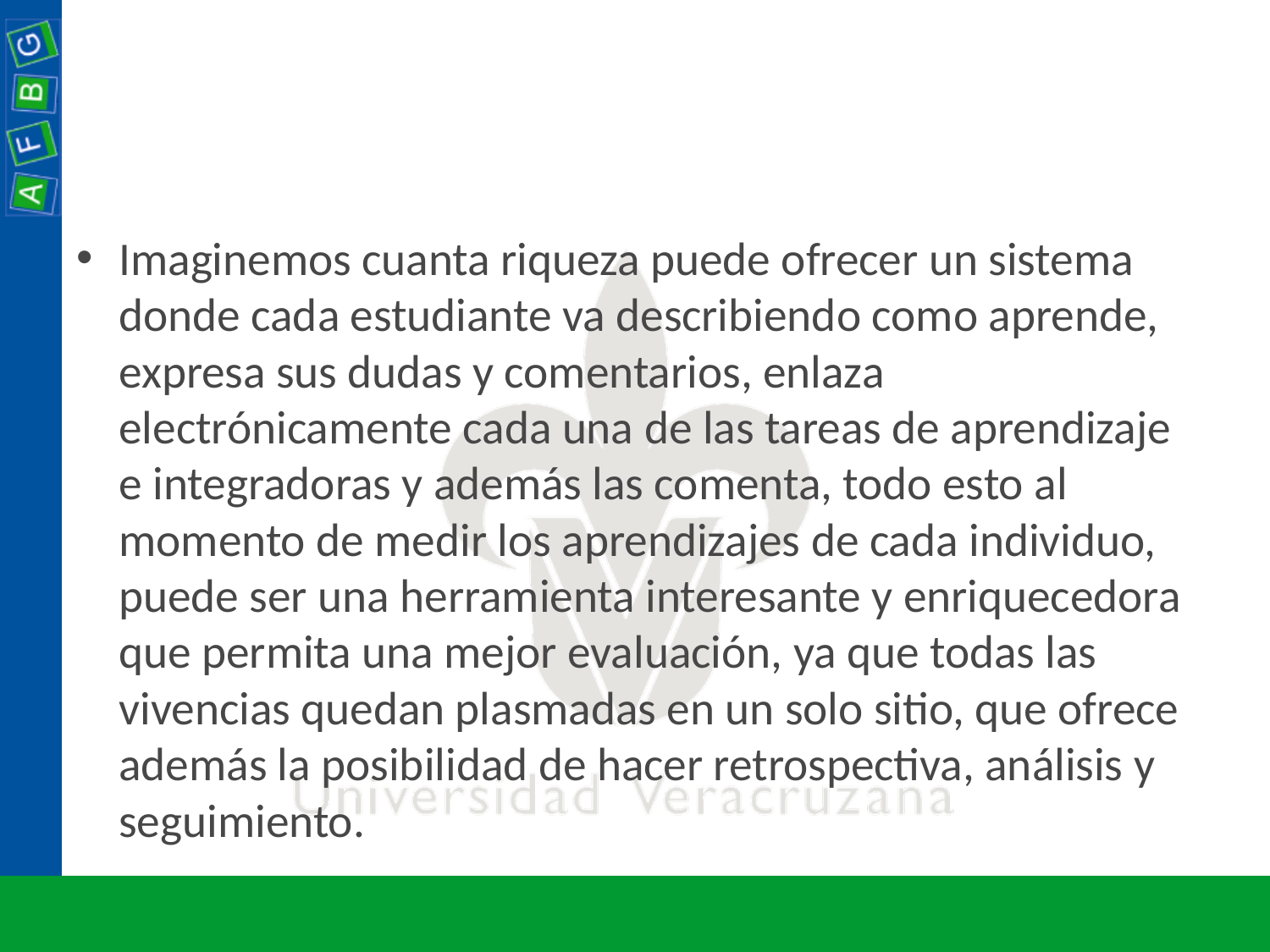

#
Imaginemos cuanta riqueza puede ofrecer un sistema donde cada estudiante va describiendo como aprende, expresa sus dudas y comentarios, enlaza electrónicamente cada una de las tareas de aprendizaje e integradoras y además las comenta, todo esto al momento de medir los aprendizajes de cada individuo, puede ser una herramienta interesante y enriquecedora que permita una mejor evaluación, ya que todas las vivencias quedan plasmadas en un solo sitio, que ofrece además la posibilidad de hacer retrospectiva, análisis y seguimiento.